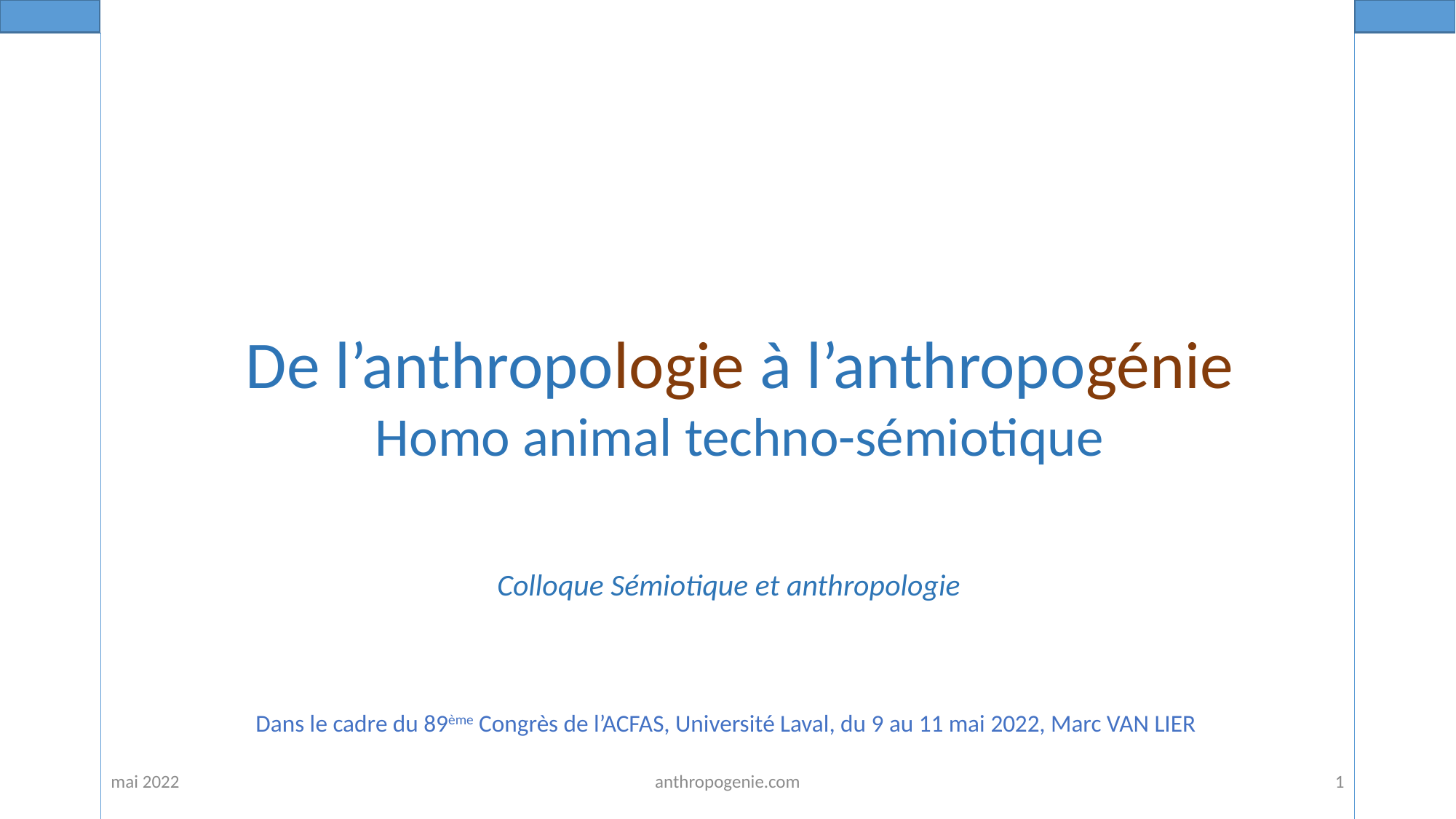

De l’anthropologie à l’anthropogénie
Homo animal techno-sémiotique
Colloque Sémiotique et anthropologie
Dans le cadre du 89ème Congrès de l’ACFAS, Université Laval, du 9 au 11 mai 2022, Marc VAN LIER
mai 2022
anthropogenie.com
1